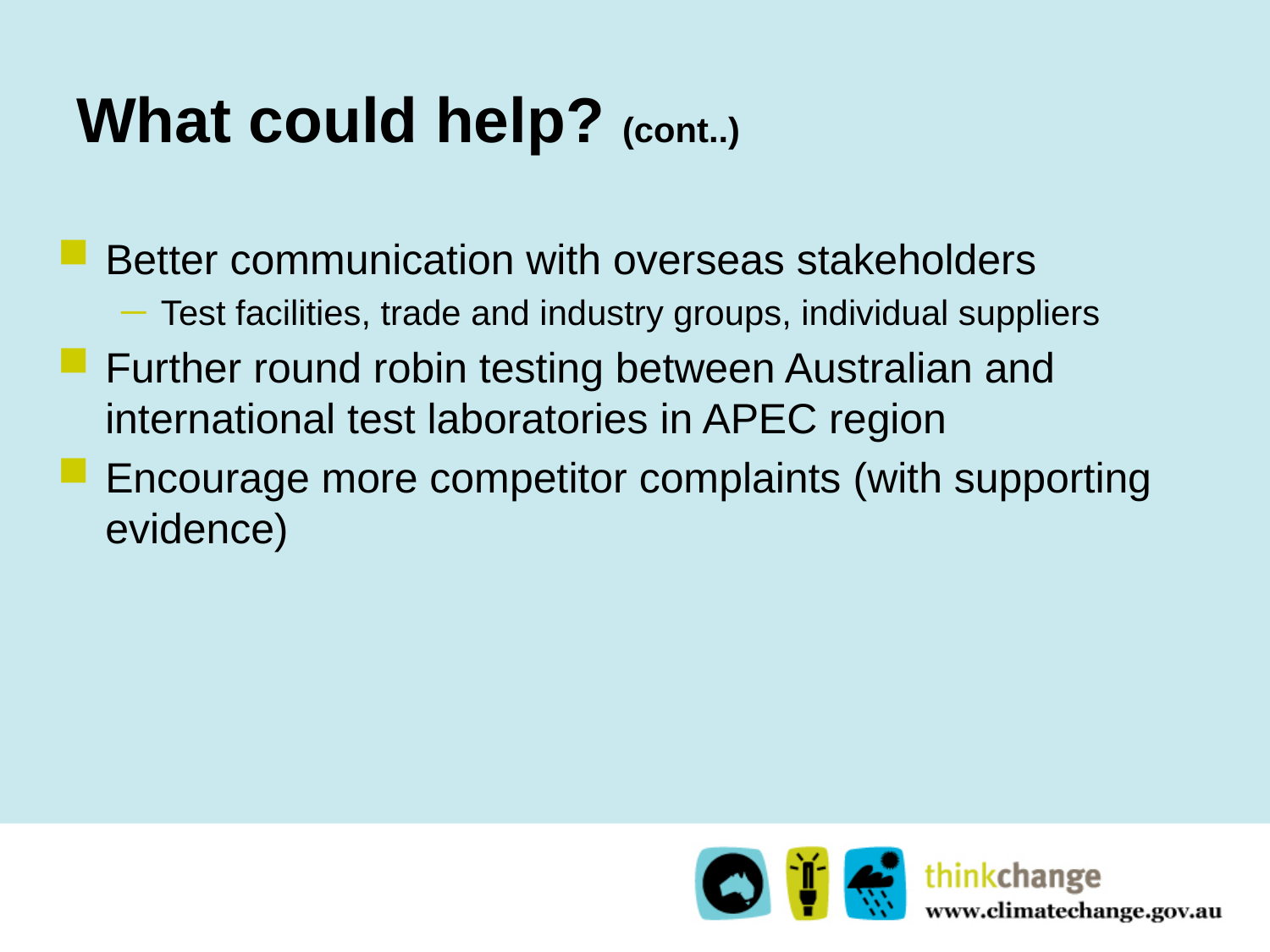

# What could help? (cont..)
Better communication with overseas stakeholders
Test facilities, trade and industry groups, individual suppliers
Further round robin testing between Australian and international test laboratories in APEC region
Encourage more competitor complaints (with supporting evidence)